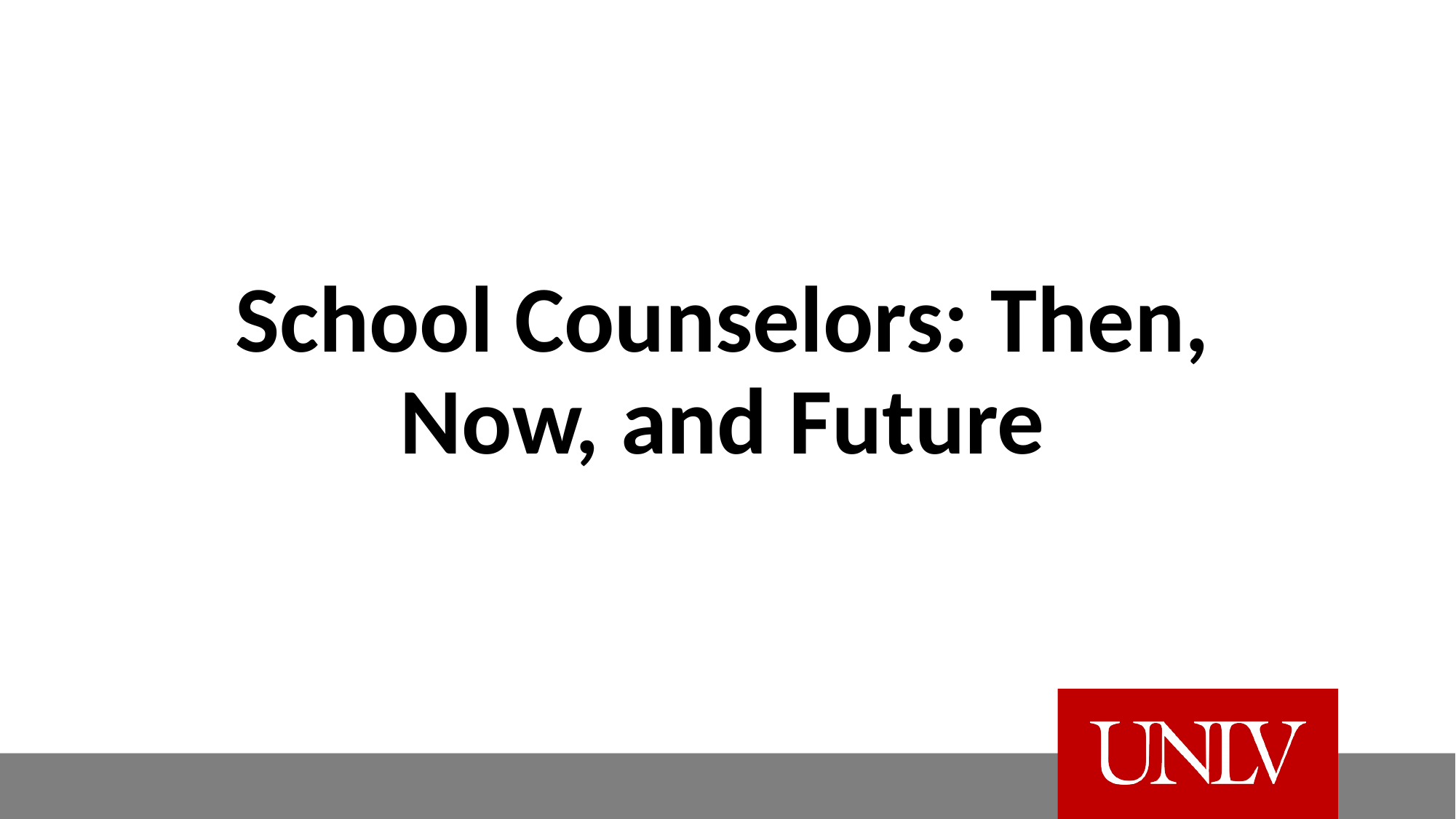

# School Counselors: Then, Now, and Future